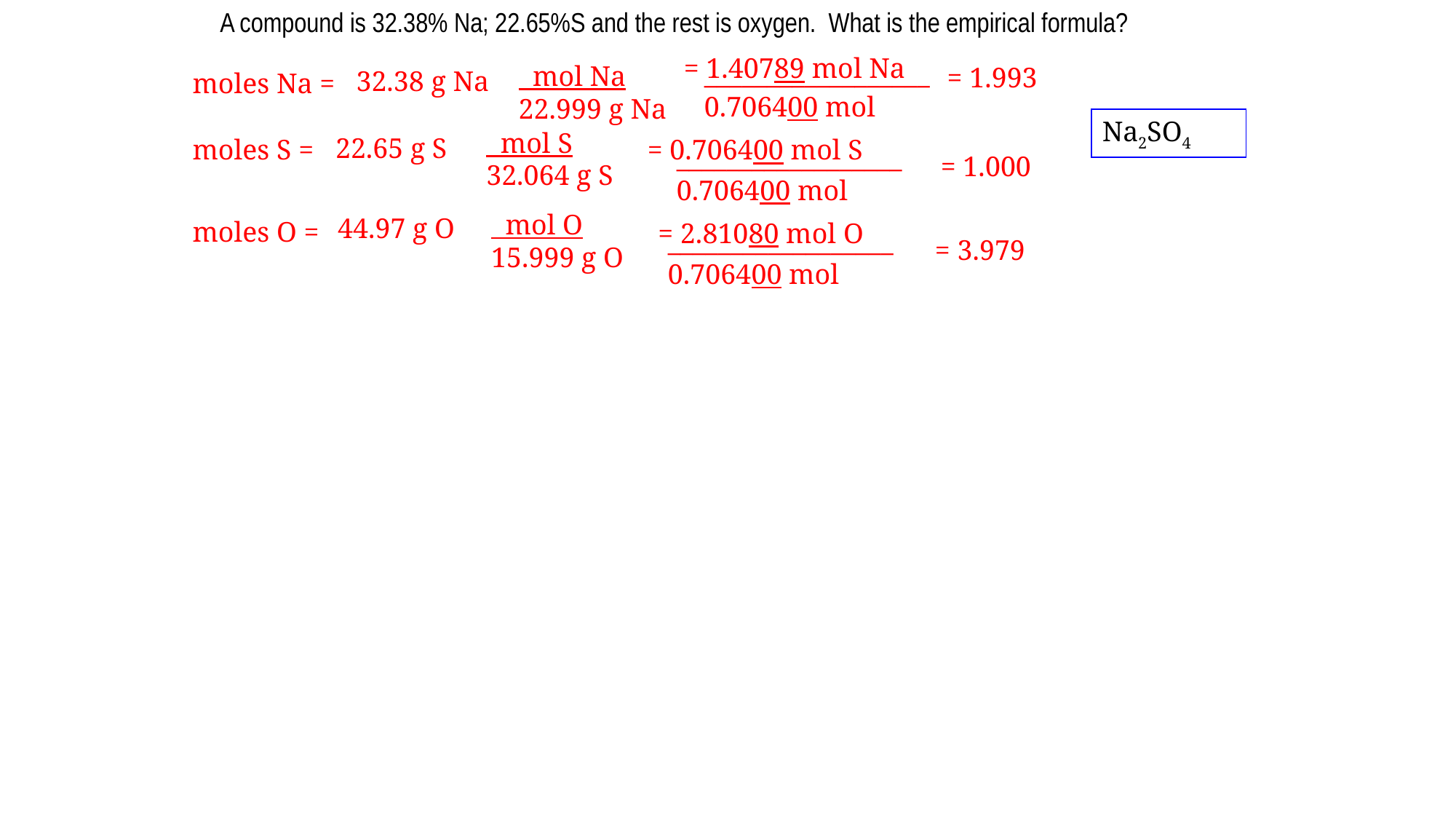

A compound is 32.38% Na; 22.65%S and the rest is oxygen.  What is the empirical formula?
= 1.40789 mol Na
__________________
0.706400 mol
  mol Na
22.999 g Na
= 1.993
32.38 g Na
moles Na =
Na2SO4
  mol S
32.064 g S
22.65 g S
moles S =
= 0.706400 mol S
__________________
0.706400 mol
= 1.000
  mol O
15.999 g O
44.97 g O
moles O =
= 2.81080 mol O
__________________
0.706400 mol
= 3.979